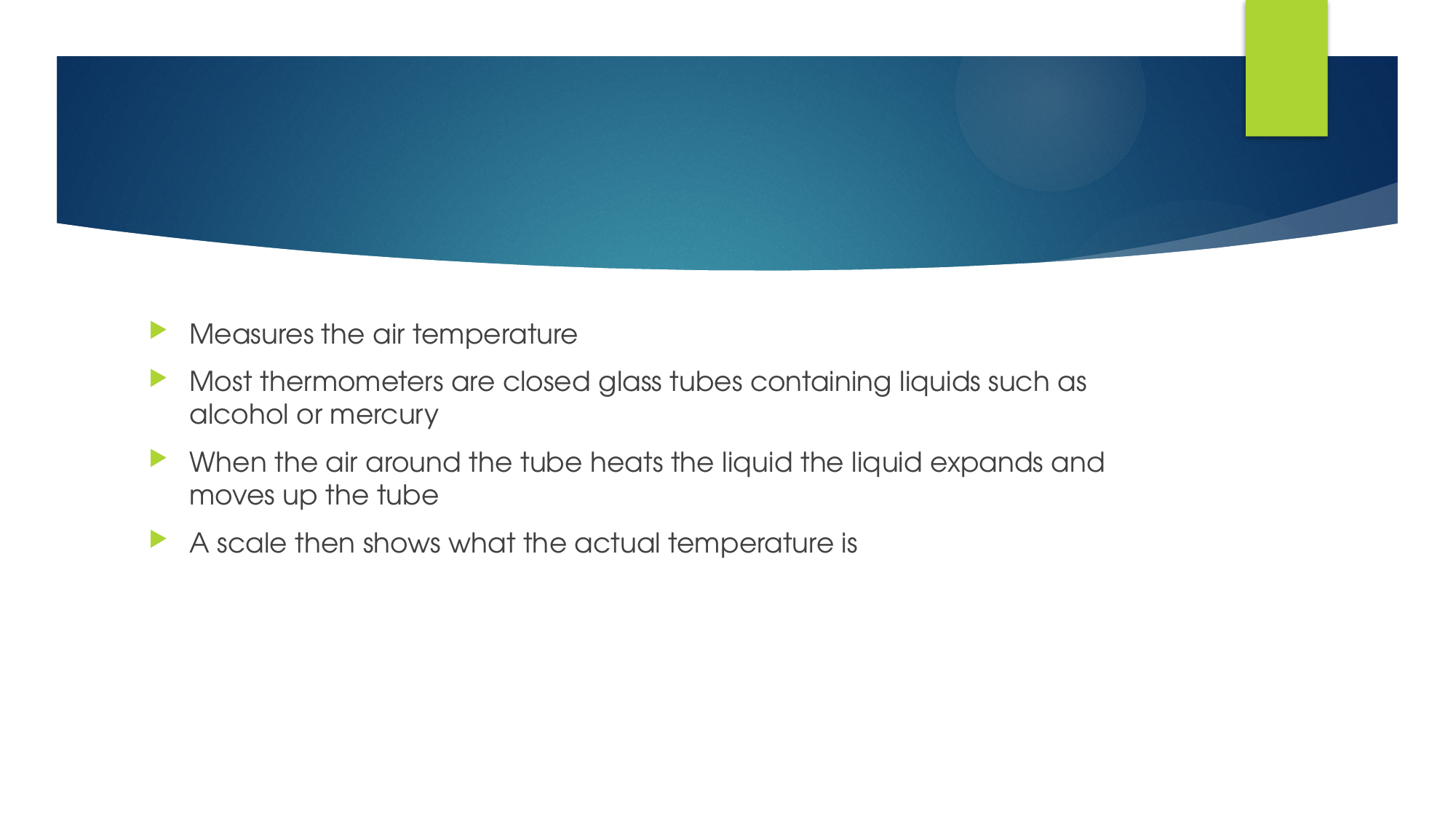

#
Measures the air temperature
Most thermometers are closed glass tubes containing liquids such as alcohol or mercury
When the air around the tube heats the liquid the liquid expands and moves up the tube
A scale then shows what the actual temperature is